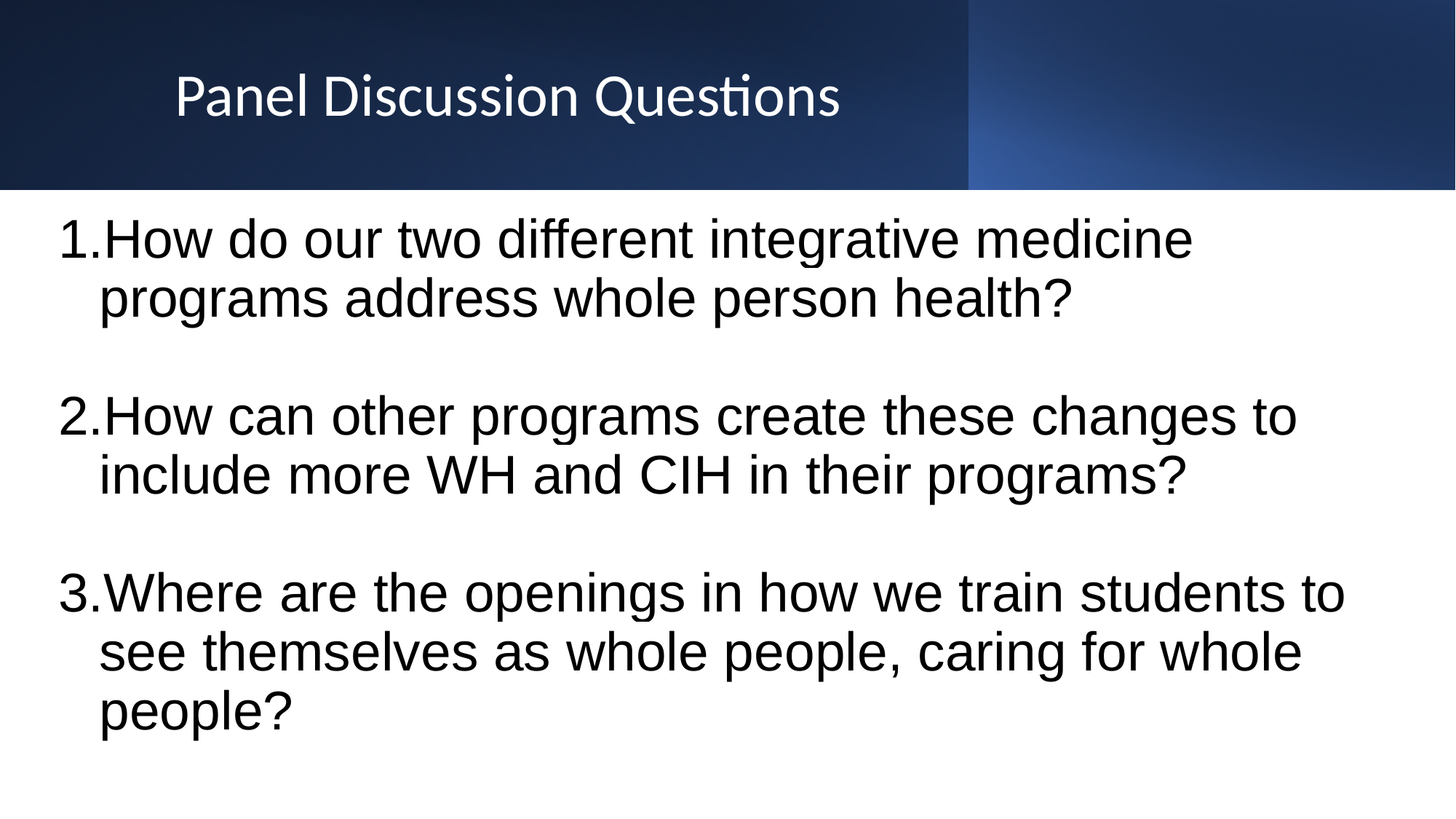

# Panel Discussion Questions
How do our two different integrative medicine programs address whole person health?

How can other programs create these changes to include more WH and CIH in their programs?

Where are the openings in how we train students to see themselves as whole people, caring for whole people?